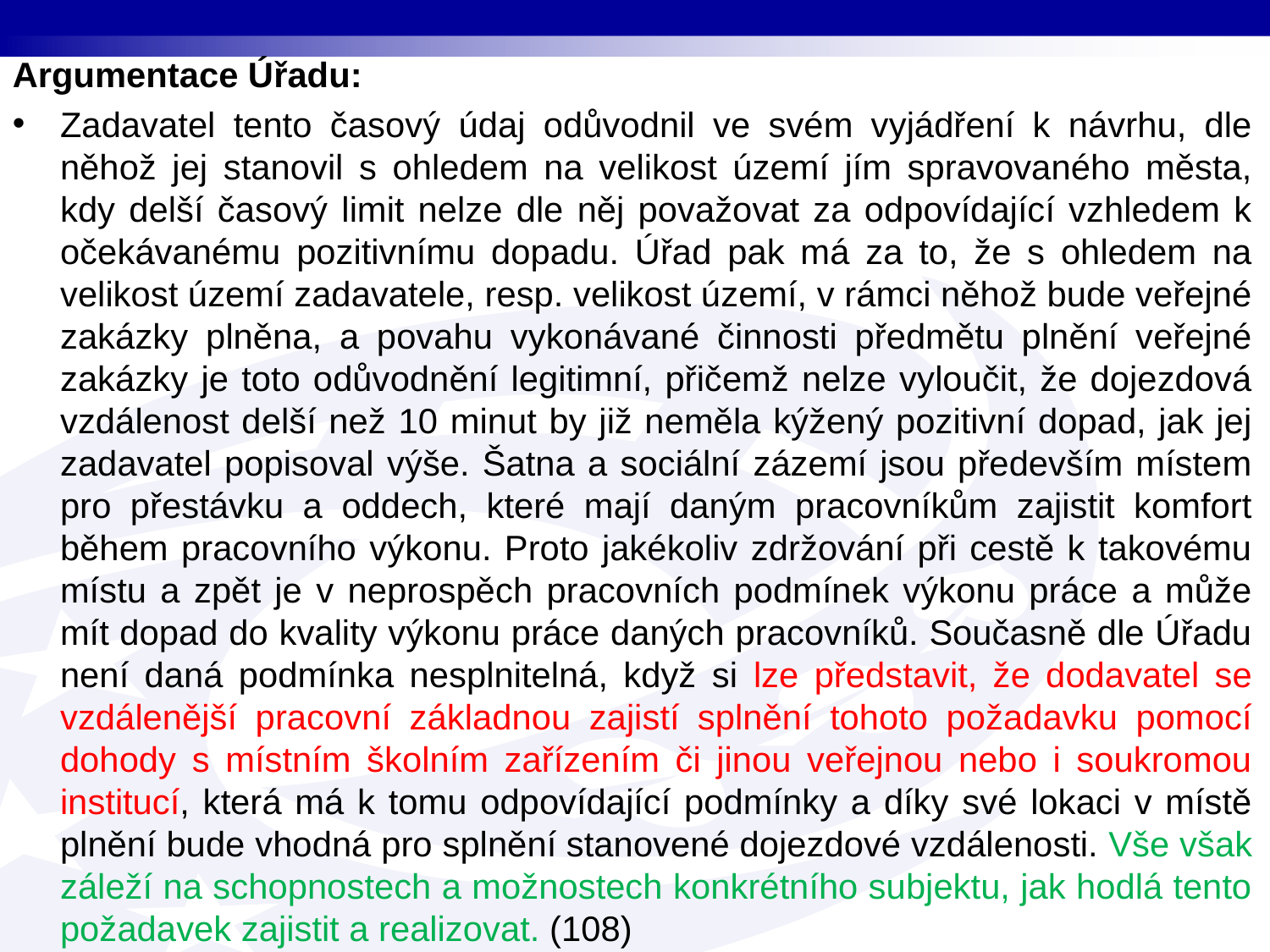

Argumentace Úřadu:
Zadavatel tento časový údaj odůvodnil ve svém vyjádření k návrhu, dle něhož jej stanovil s ohledem na velikost území jím spravovaného města, kdy delší časový limit nelze dle něj považovat za odpovídající vzhledem k očekávanému pozitivnímu dopadu. Úřad pak má za to, že s ohledem na velikost území zadavatele, resp. velikost území, v rámci něhož bude veřejné zakázky plněna, a povahu vykonávané činnosti předmětu plnění veřejné zakázky je toto odůvodnění legitimní, přičemž nelze vyloučit, že dojezdová vzdálenost delší než 10 minut by již neměla kýžený pozitivní dopad, jak jej zadavatel popisoval výše. Šatna a sociální zázemí jsou především místem pro přestávku a oddech, které mají daným pracovníkům zajistit komfort během pracovního výkonu. Proto jakékoliv zdržování při cestě k takovému místu a zpět je v neprospěch pracovních podmínek výkonu práce a může mít dopad do kvality výkonu práce daných pracovníků. Současně dle Úřadu není daná podmínka nesplnitelná, když si lze představit, že dodavatel se vzdálenější pracovní základnou zajistí splnění tohoto požadavku pomocí dohody s místním školním zařízením či jinou veřejnou nebo i soukromou institucí, která má k tomu odpovídající podmínky a díky své lokaci v místě plnění bude vhodná pro splnění stanovené dojezdové vzdálenosti. Vše však záleží na schopnostech a možnostech konkrétního subjektu, jak hodlá tento požadavek zajistit a realizovat. (108)